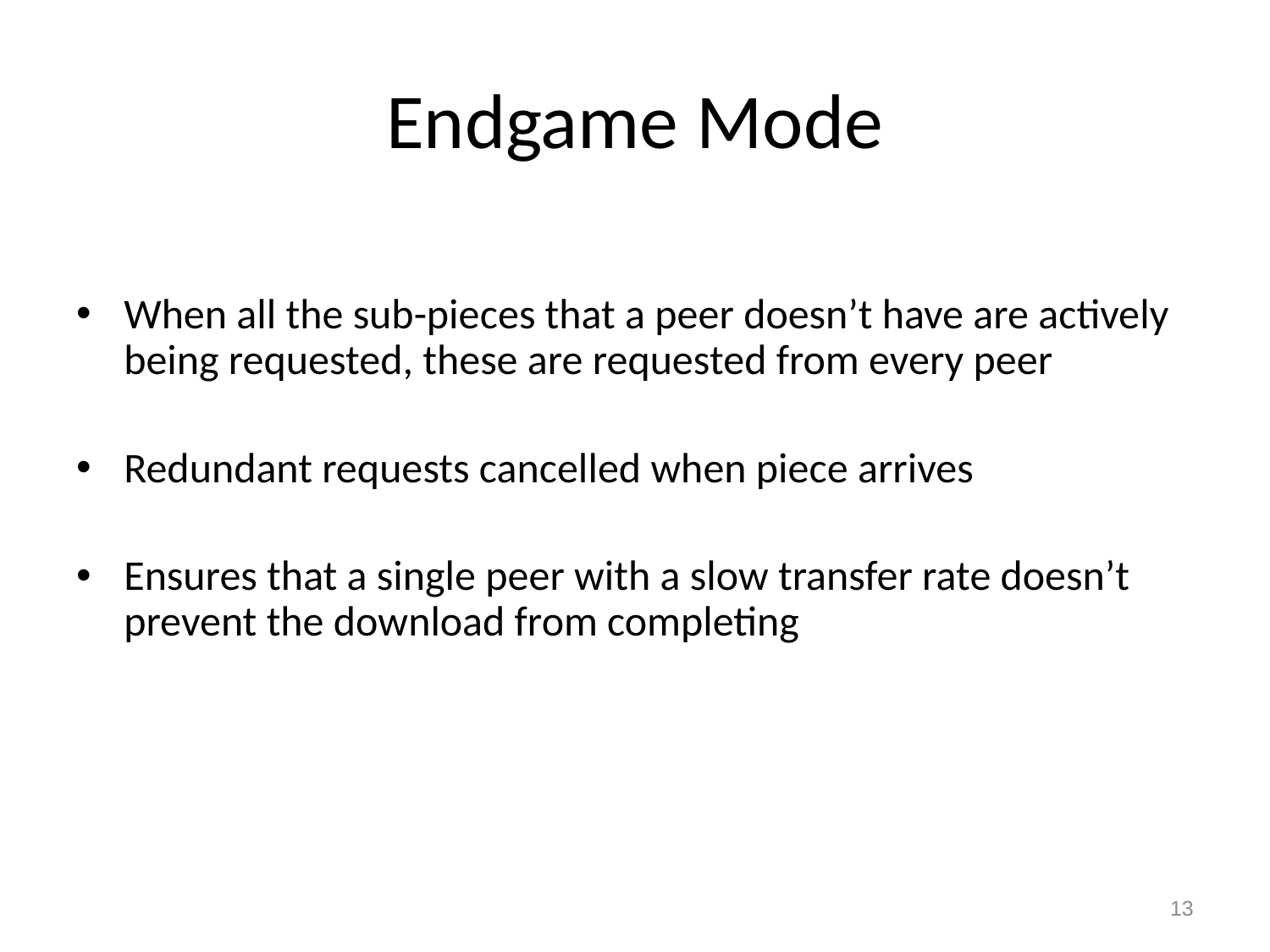

# Endgame Mode
When all the sub-pieces that a peer doesn’t have are actively being requested, these are requested from every peer

Redundant requests cancelled when piece arrives

Ensures that a single peer with a slow transfer rate doesn’t prevent the download from completing
13